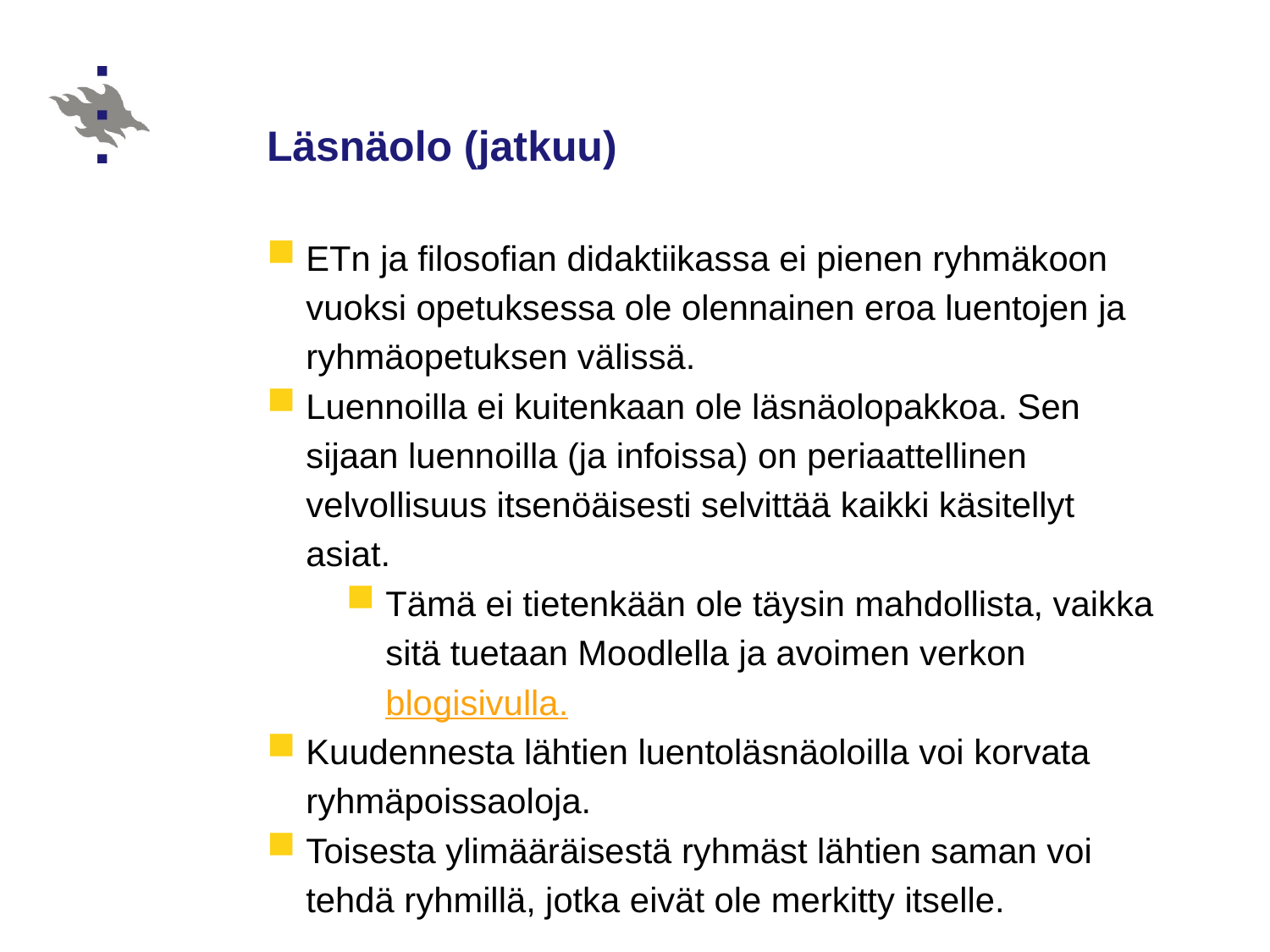

# Läsnäolo (jatkuu)
ETn ja filosofian didaktiikassa ei pienen ryhmäkoon vuoksi opetuksessa ole olennainen eroa luentojen ja ryhmäopetuksen välissä.
Luennoilla ei kuitenkaan ole läsnäolopakkoa. Sen sijaan luennoilla (ja infoissa) on periaattellinen velvollisuus itsenöäisesti selvittää kaikki käsitellyt asiat.
Tämä ei tietenkään ole täysin mahdollista, vaikka sitä tuetaan Moodlella ja avoimen verkon blogisivulla.
Kuudennesta lähtien luentoläsnäoloilla voi korvata ryhmäpoissaoloja.
Toisesta ylimääräisestä ryhmäst lähtien saman voi tehdä ryhmillä, jotka eivät ole merkitty itselle.